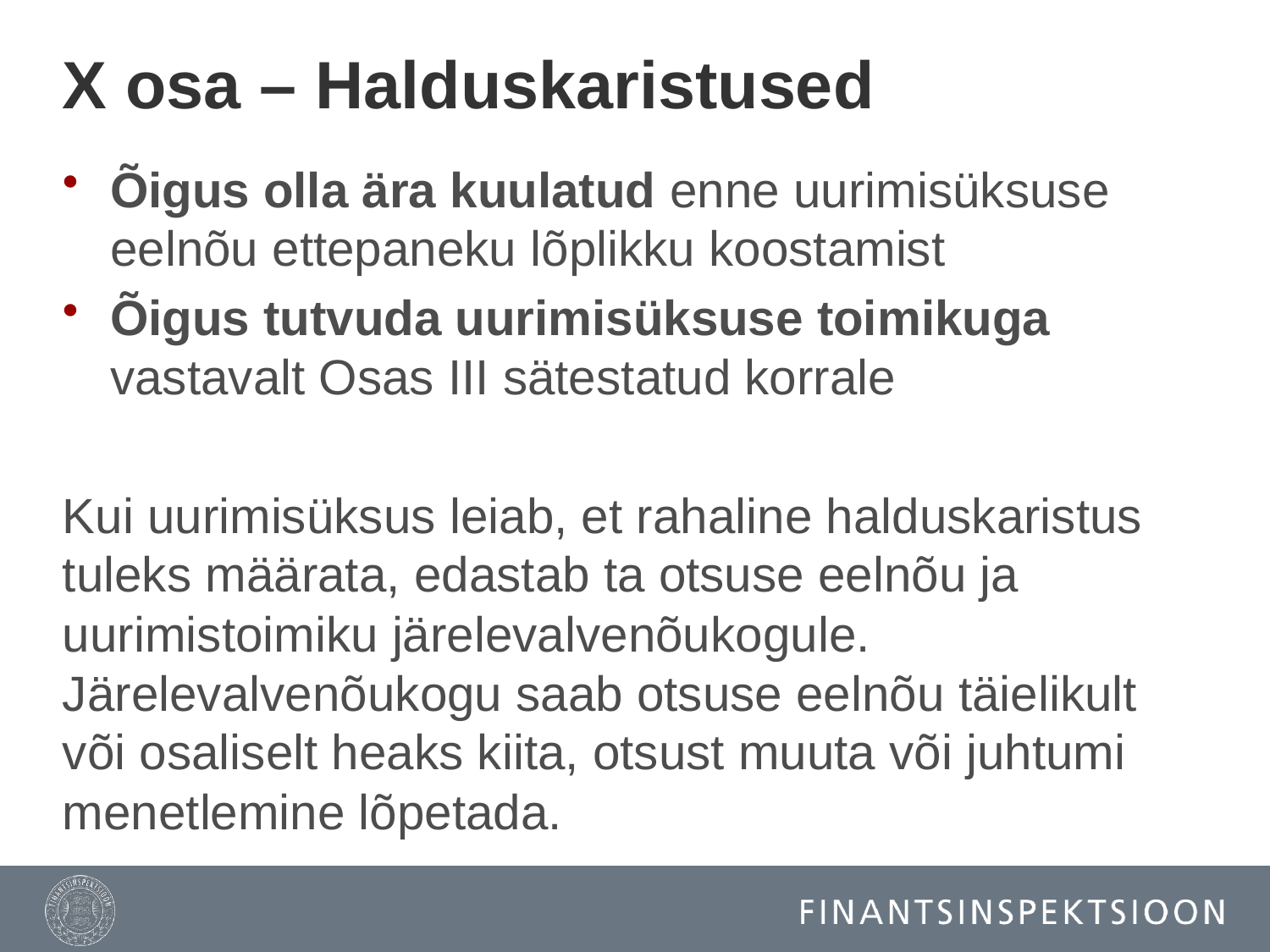

# X osa – Halduskaristused
Õigus olla ära kuulatud enne uurimisüksuse eelnõu ettepaneku lõplikku koostamist
Õigus tutvuda uurimisüksuse toimikuga vastavalt Osas III sätestatud korrale

Kui uurimisüksus leiab, et rahaline halduskaristus tuleks määrata, edastab ta otsuse eelnõu ja uurimistoimiku järelevalvenõukogule. Järelevalvenõukogu saab otsuse eelnõu täielikult või osaliselt heaks kiita, otsust muuta või juhtumi menetlemine lõpetada.